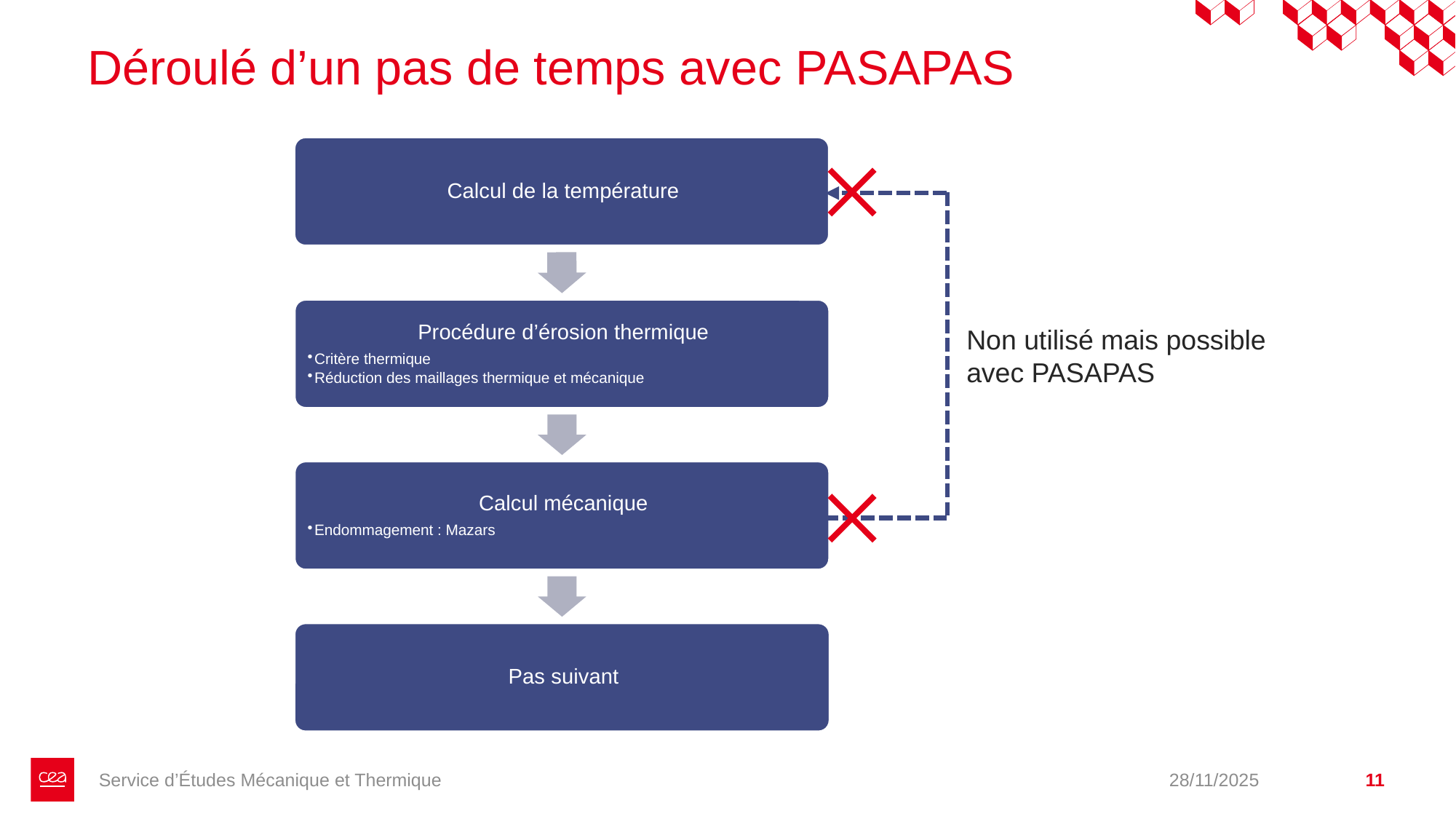

# Déroulé d’un pas de temps avec PASAPAS
Calcul de la température

Procédure d’érosion thermique
Critère thermique
Réduction des maillages thermique et mécanique

Calcul mécanique
Endommagement : Mazars

Pas suivant

Non utilisé mais possible avec PASAPAS

Service d’Études Mécanique et Thermique
28/11/2025
11